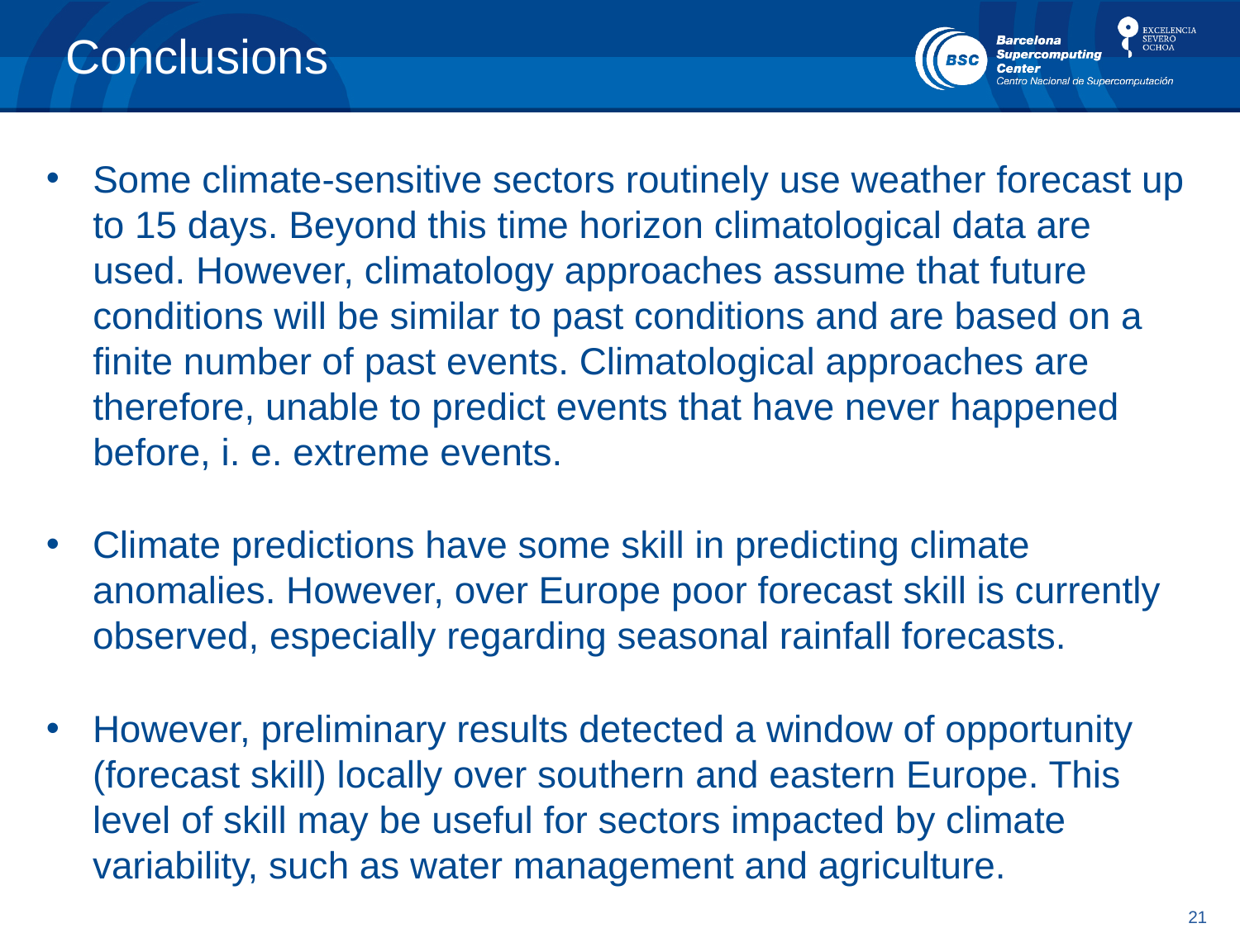

# Conclusions
Some climate-sensitive sectors routinely use weather forecast up to 15 days. Beyond this time horizon climatological data are used. However, climatology approaches assume that future conditions will be similar to past conditions and are based on a finite number of past events. Climatological approaches are therefore, unable to predict events that have never happened before, i. e. extreme events.

Climate predictions have some skill in predicting climate anomalies. However, over Europe poor forecast skill is currently observed, especially regarding seasonal rainfall forecasts.

However, preliminary results detected a window of opportunity (forecast skill) locally over southern and eastern Europe. This level of skill may be useful for sectors impacted by climate variability, such as water management and agriculture.